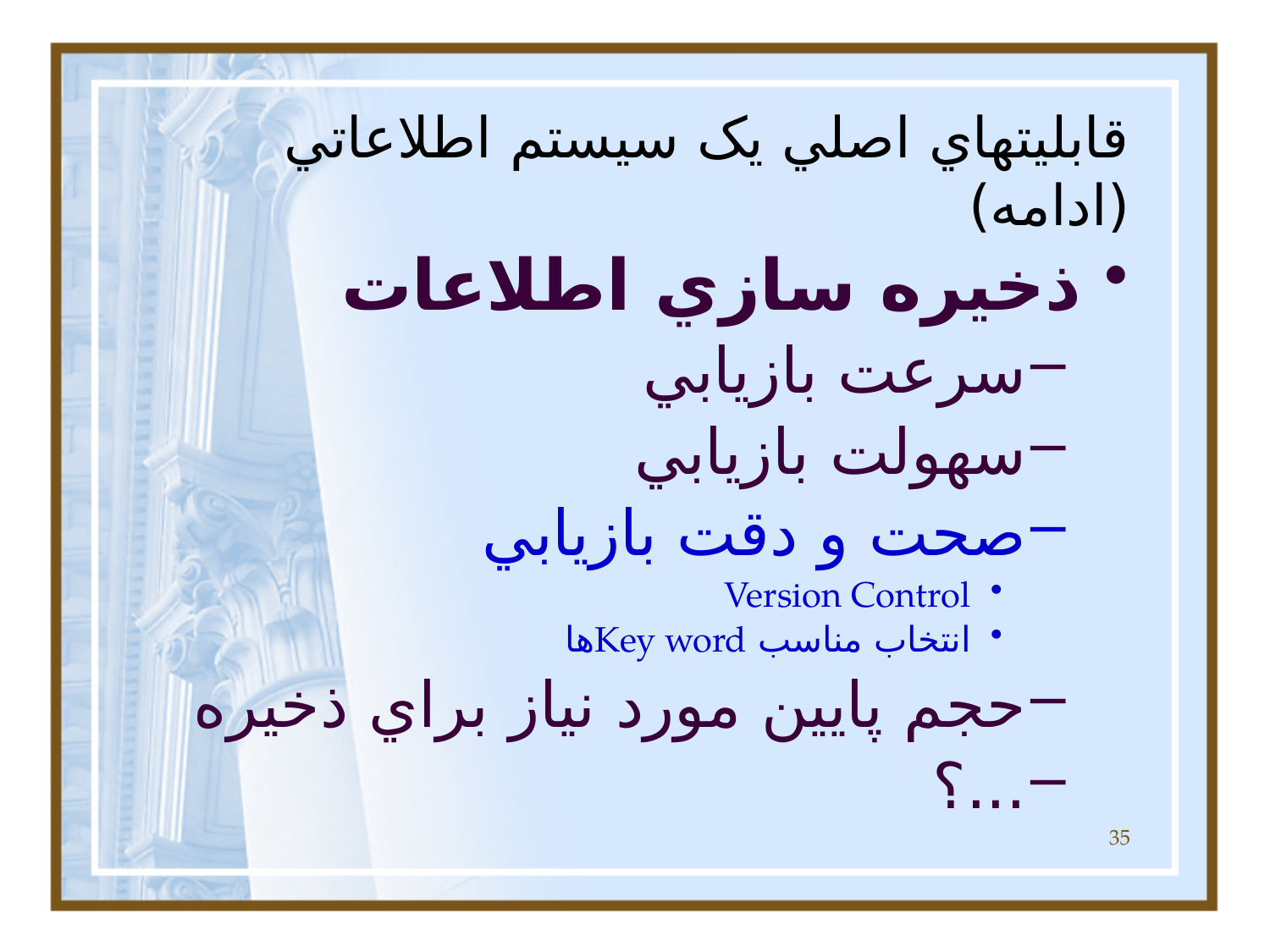

# قابليتهاي اصلي يک سيستم اطلاعاتي (ادامه)
ذخيره سازي اطلاعات
سرعت بازيابي
سهولت بازيابي
صحت و دقت بازيابي
Version Control
انتخاب مناسب Key wordها
حجم پايين مورد نياز براي ذخيره
...؟
35